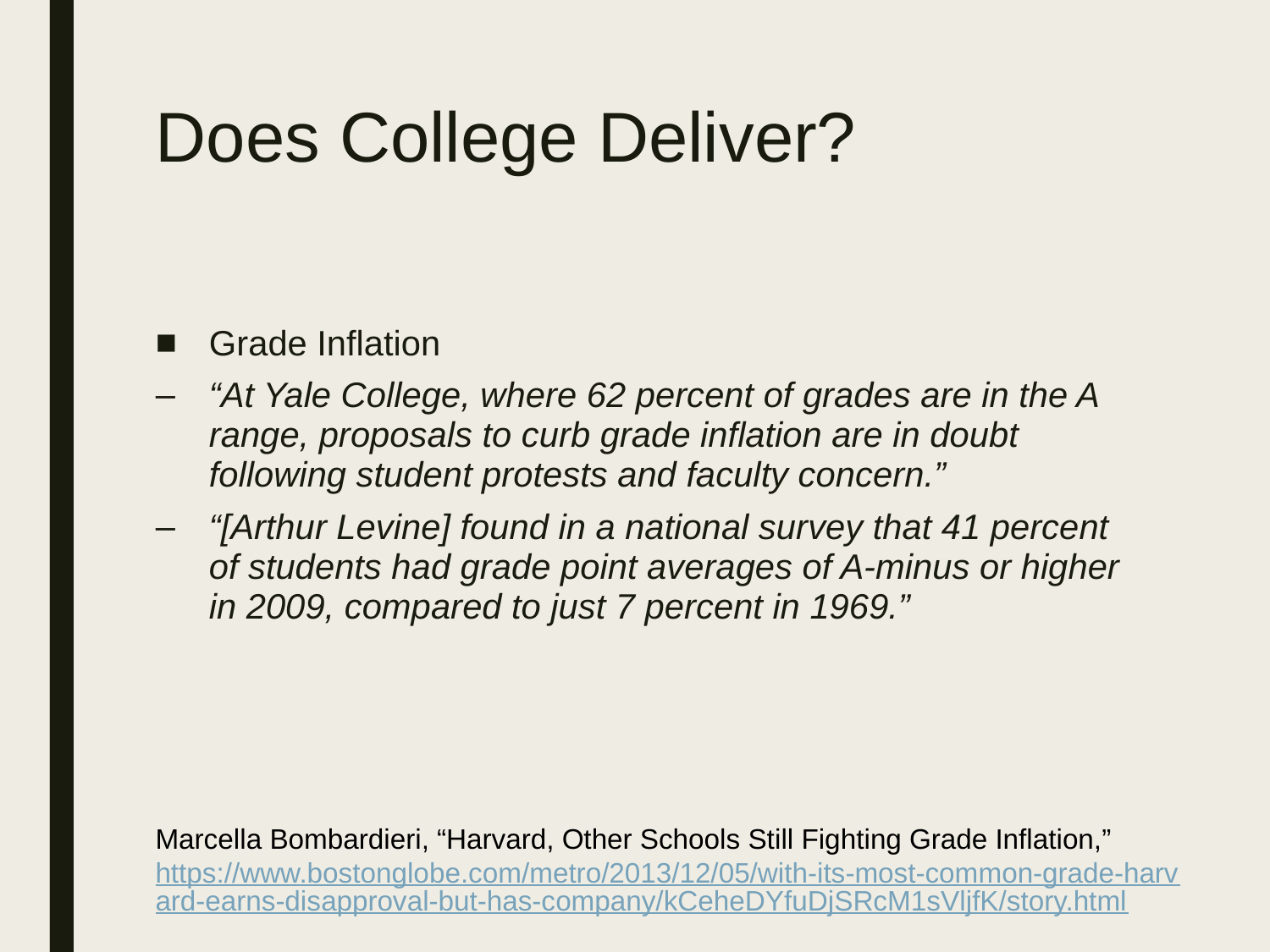

# Does College Deliver?
Grade Inflation
“At Yale College, where 62 percent of grades are in the A range, proposals to curb grade inflation are in doubt following student protests and faculty concern.”
“[Arthur Levine] found in a national survey that 41 percent of students had grade point averages of A-minus or higher in 2009, compared to just 7 percent in 1969.”
Marcella Bombardieri, “Harvard, Other Schools Still Fighting Grade Inflation,” https://www.bostonglobe.com/metro/2013/12/05/with-its-most-common-grade-harvard-earns-disapproval-but-has-company/kCeheDYfuDjSRcM1sVljfK/story.html